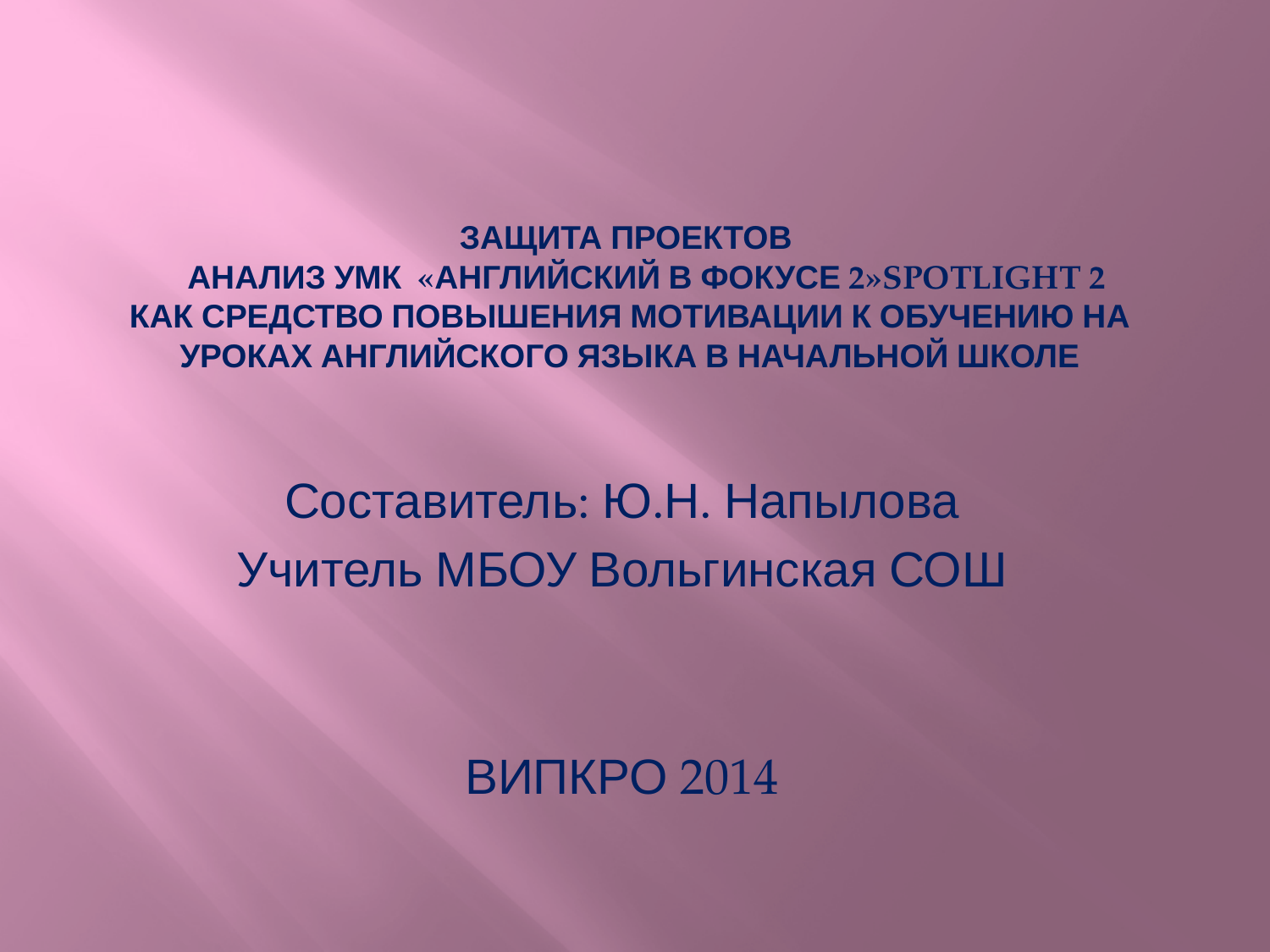

# Защита проектов Анализ УМК  «Английский в фокусе 2»Spotlight 2 как средство повышения мотивации к обучению на уроках английского языка в начальной школе
Составитель: Ю.Н. Напылова
Учитель МБОУ Вольгинская СОШ

ВИПКРО 2014